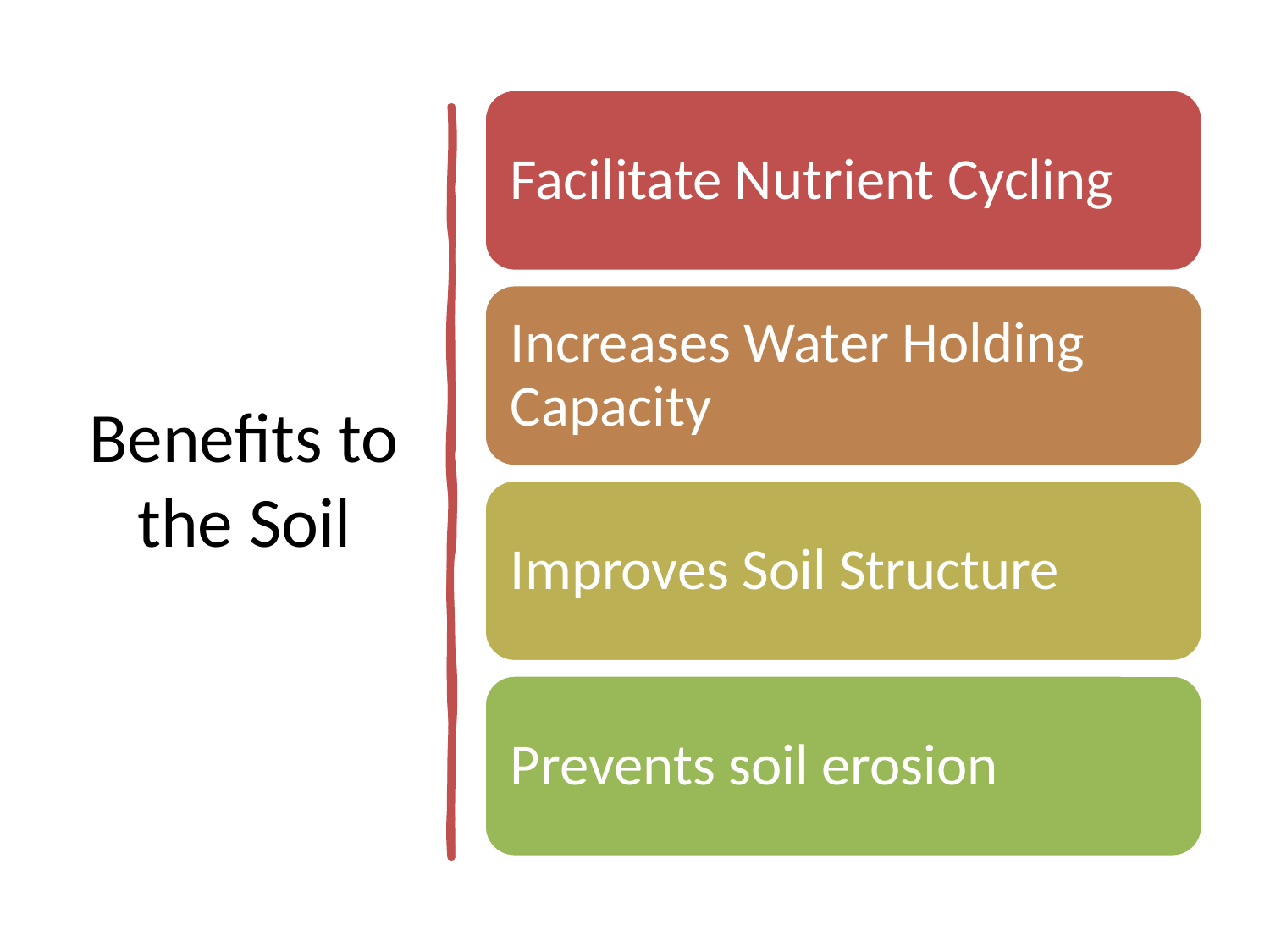

# Benefits to the Soil

Facilitate Nutrient Cycling

Increases Water Holding Capacity

Improves Soil Structure

Prevents soil erosion